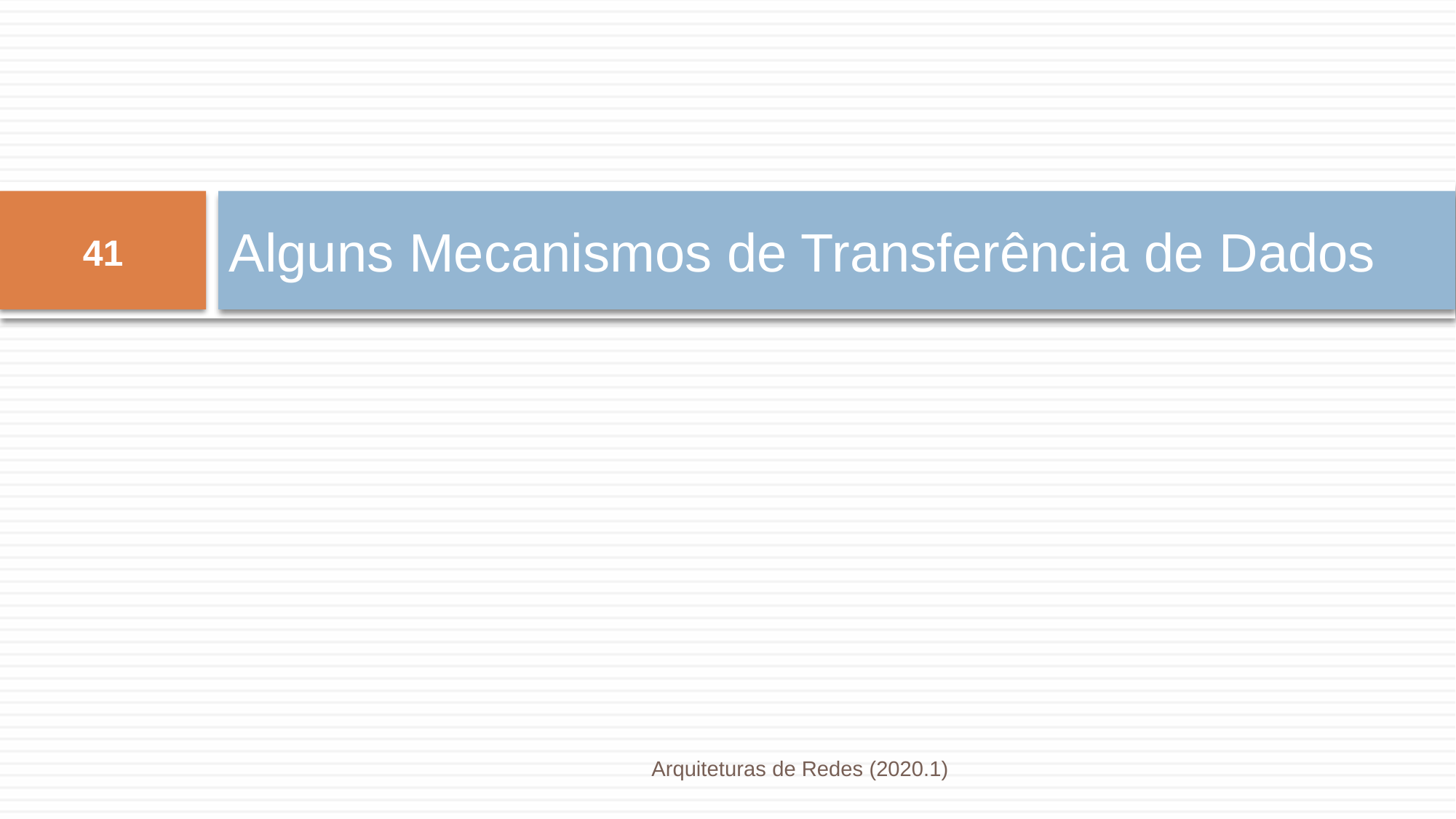

# Alguns Mecanismos de Transferência de Dados
41

Arquiteturas de Redes (2020.1)